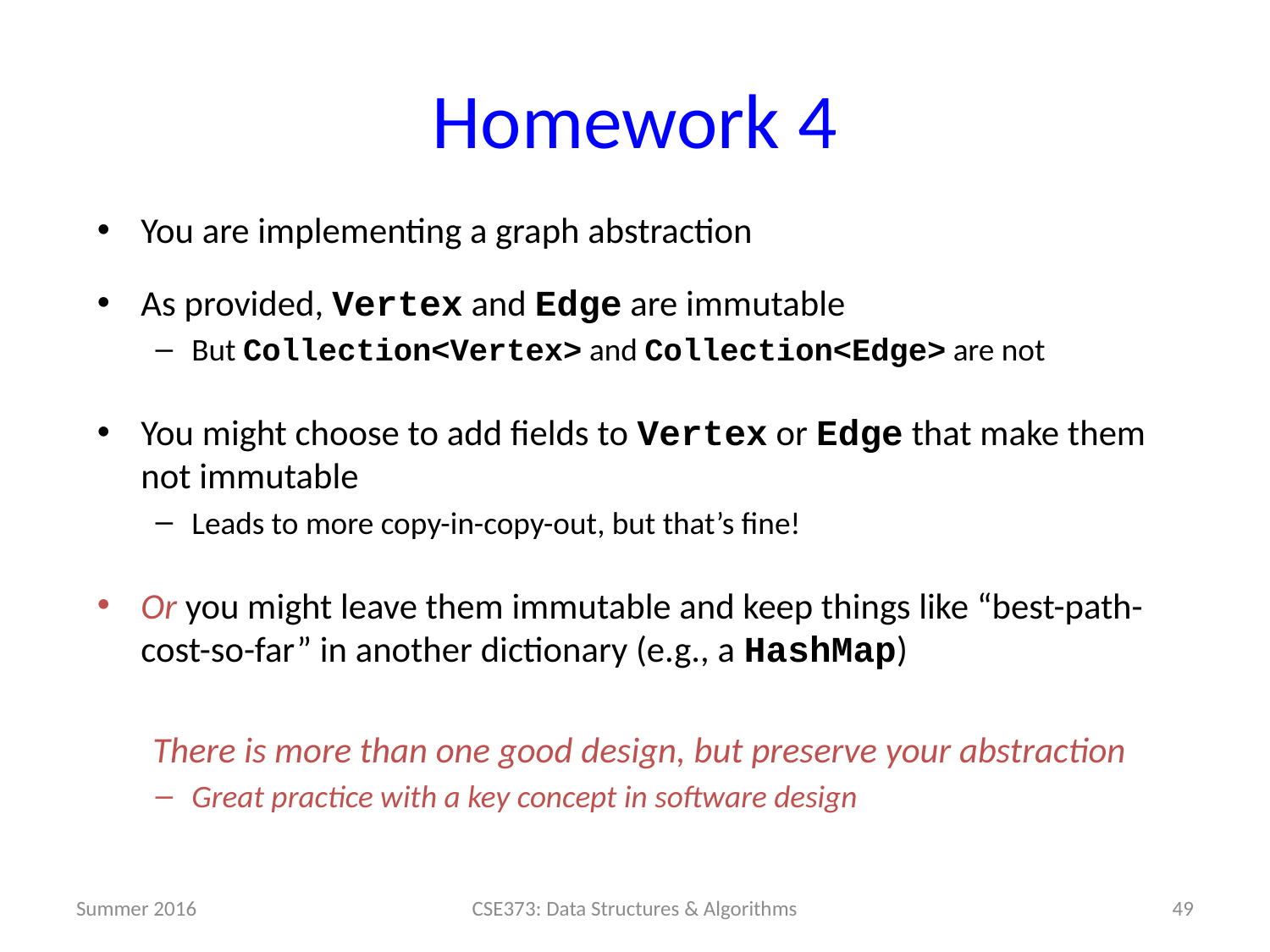

# Homework 4
You are implementing a graph abstraction

As provided, Vertex and Edge are immutable
But Collection<Vertex> and Collection<Edge> are not

You might choose to add fields to Vertex or Edge that make them not immutable
Leads to more copy-in-copy-out, but that’s fine!

Or you might leave them immutable and keep things like “best-path-cost-so-far” in another dictionary (e.g., a HashMap)

There is more than one good design, but preserve your abstraction
Great practice with a key concept in software design
Summer 2016
49
CSE373: Data Structures & Algorithms